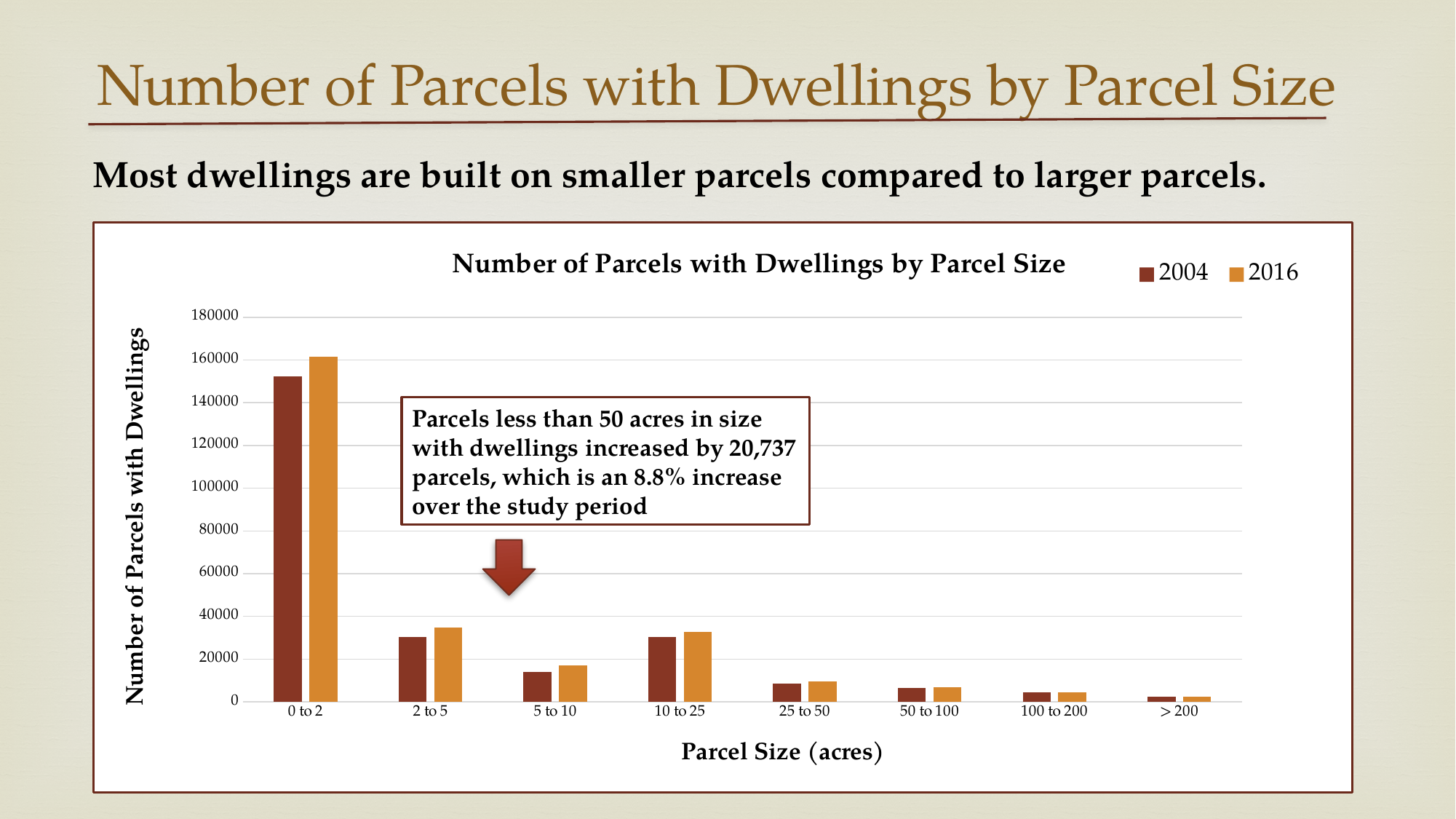

Number of Parcels with Dwellings by Parcel Size
Most dwellings are built on smaller parcels compared to larger parcels.

### Chart: Number of Parcels with Dwellings by Parcel Size

| Category | 2004 | 2016 |
|---|---|---|
| 0 to 2 | 152330.0 | 161664.0 |
| 2 to 5 | 30240.0 | 34873.0 |
| 5 to 10 | 13990.0 | 17185.0 |
| 10 to 25 | 30488.0 | 32909.0 |
| 25 to 50 | 8517.0 | 9681.0 |
| 50 to 100 | 6386.0 | 7021.0 |
| 100 to 200 | 4417.0 | 4598.0 |
| > 200 | 2352.0 | 2417.0 |
Parcels less than 50 acres in size with dwellings increased by 20,737 parcels, which is an 8.8% increase over the study period